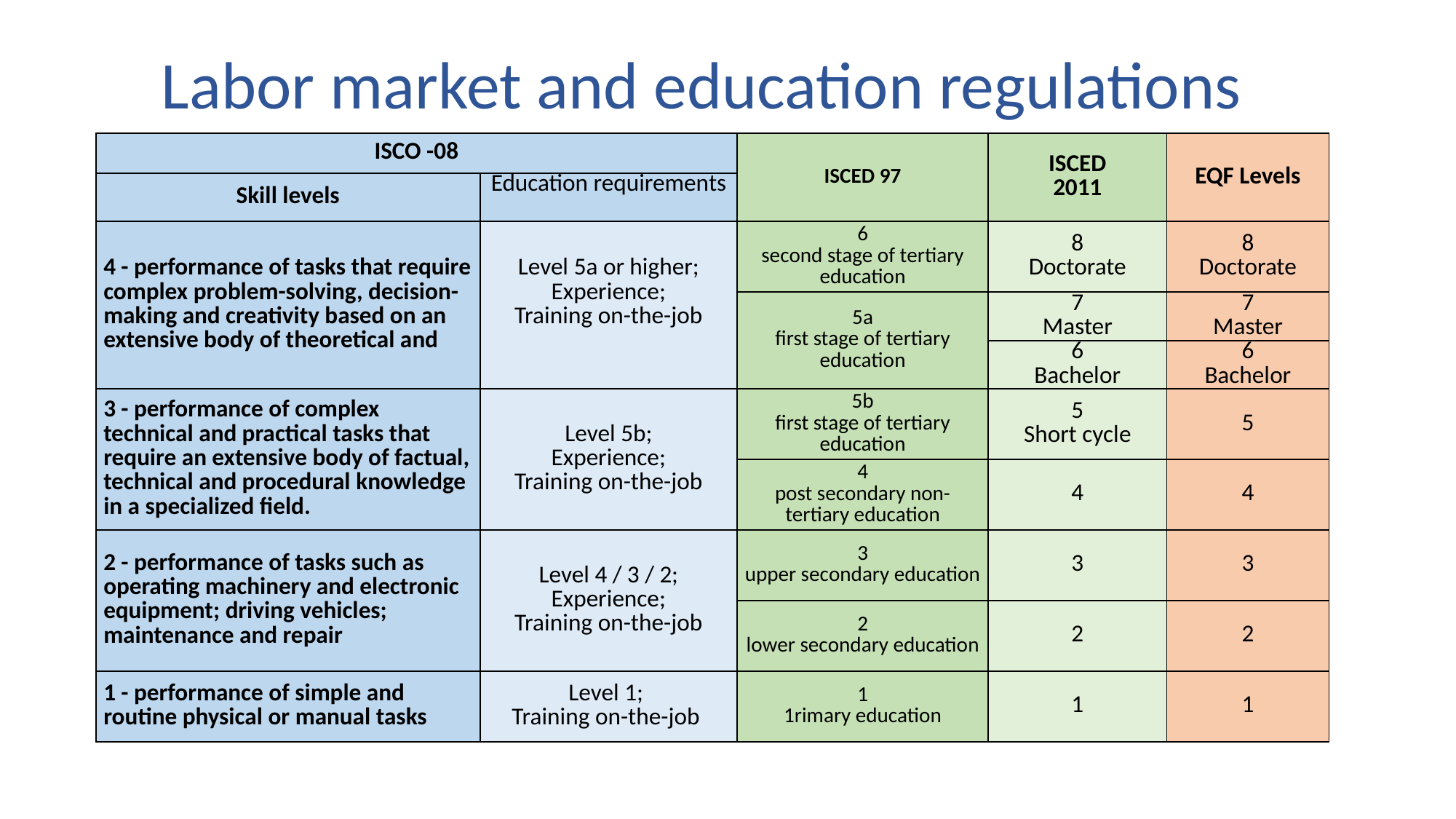

# Labor market and education regulations
| ISCO -08 |  | ISCED 97 | ISCED 2011 | EQF Levels |
| --- | --- | --- | --- | --- |
| Skill levels | Education requirements |  |  |  |
| 4 - performance of tasks that require complex problem-solving, decision-making and creativity based on an extensive body of theoretical and | Level 5a or higher; Experience; Training on-the-job | 6 second stage of tertiary education | 8 Doctorate | 8 Doctorate |
|  |  | 5a first stage of tertiary education | 7 Master | 7 Master |
|  |  |  | 6 Bachelor | 6 Bachelor |
| 3 - performance of complex technical and practical tasks that require an extensive body of factual, technical and procedural knowledge in a specialized field. | Level 5b; Experience; Training on-the-job | 5b first stage of tertiary education | 5 Short cycle | 5 |
|  |  | 4 post secondary non-tertiary education | 4 | 4 |
| 2 - performance of tasks such as operating machinery and electronic equipment; driving vehicles; maintenance and repair | Level 4 / 3 / 2; Experience; Training on-the-job | 3 upper secondary education | 3 | 3 |
|  |  | 2 lower secondary education | 2 | 2 |
| 1 - performance of simple and routine physical or manual tasks | Level 1; Training on-the-job | 1 1rimary education | 1 | 1 |